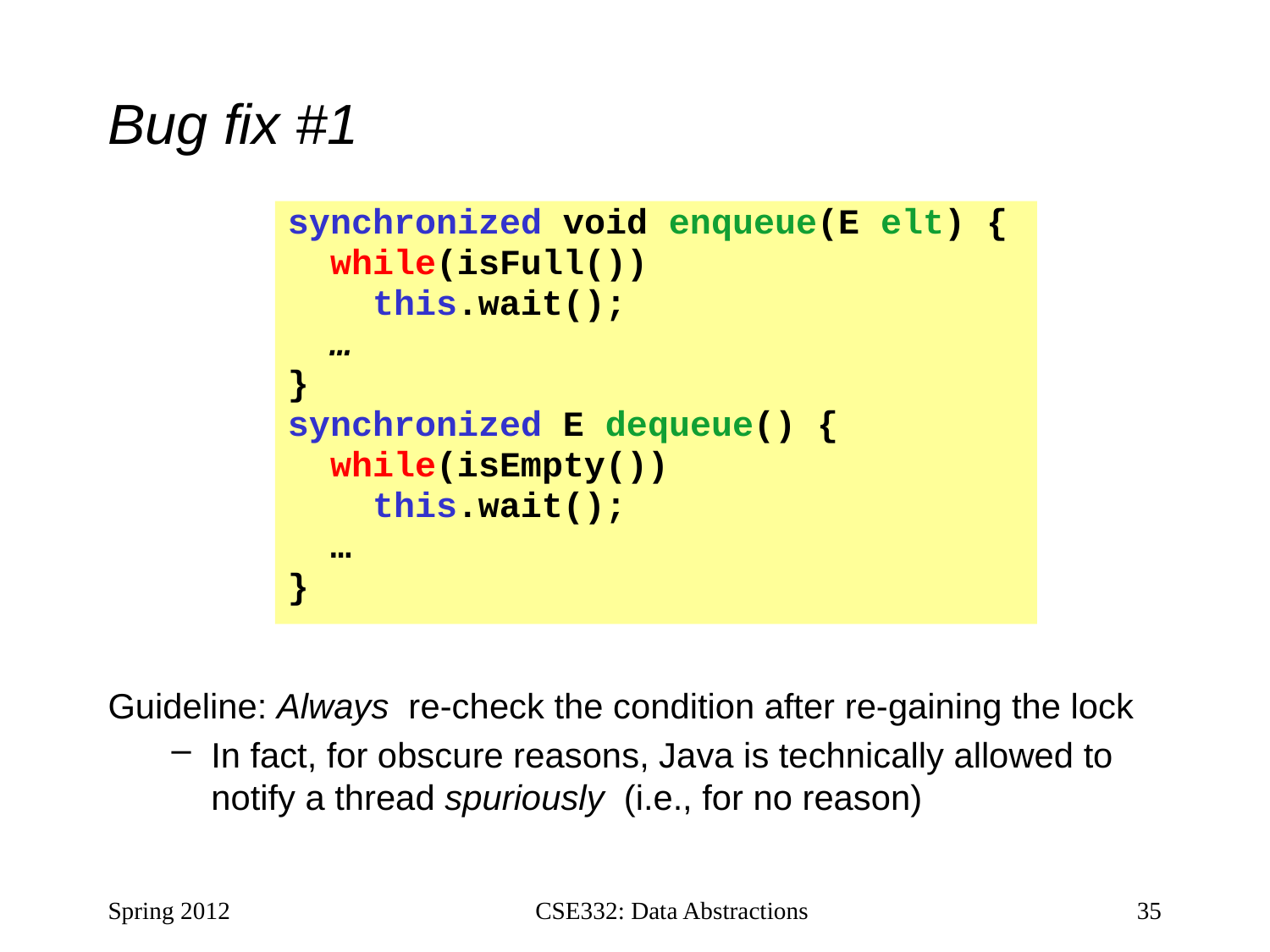

# Bug fix #1
synchronized void enqueue(E elt) {
  while(isFull())
    this.wait();
  …
}
synchronized E dequeue() {
  while(isEmpty())
    this.wait();
  …
}

Guideline: Always  re-check the condition after re-gaining the lock
In fact, for obscure reasons, Java is technically allowed to notify a thread spuriously  (i.e., for no reason)
Spring 2012
CSE332: Data Abstractions
35